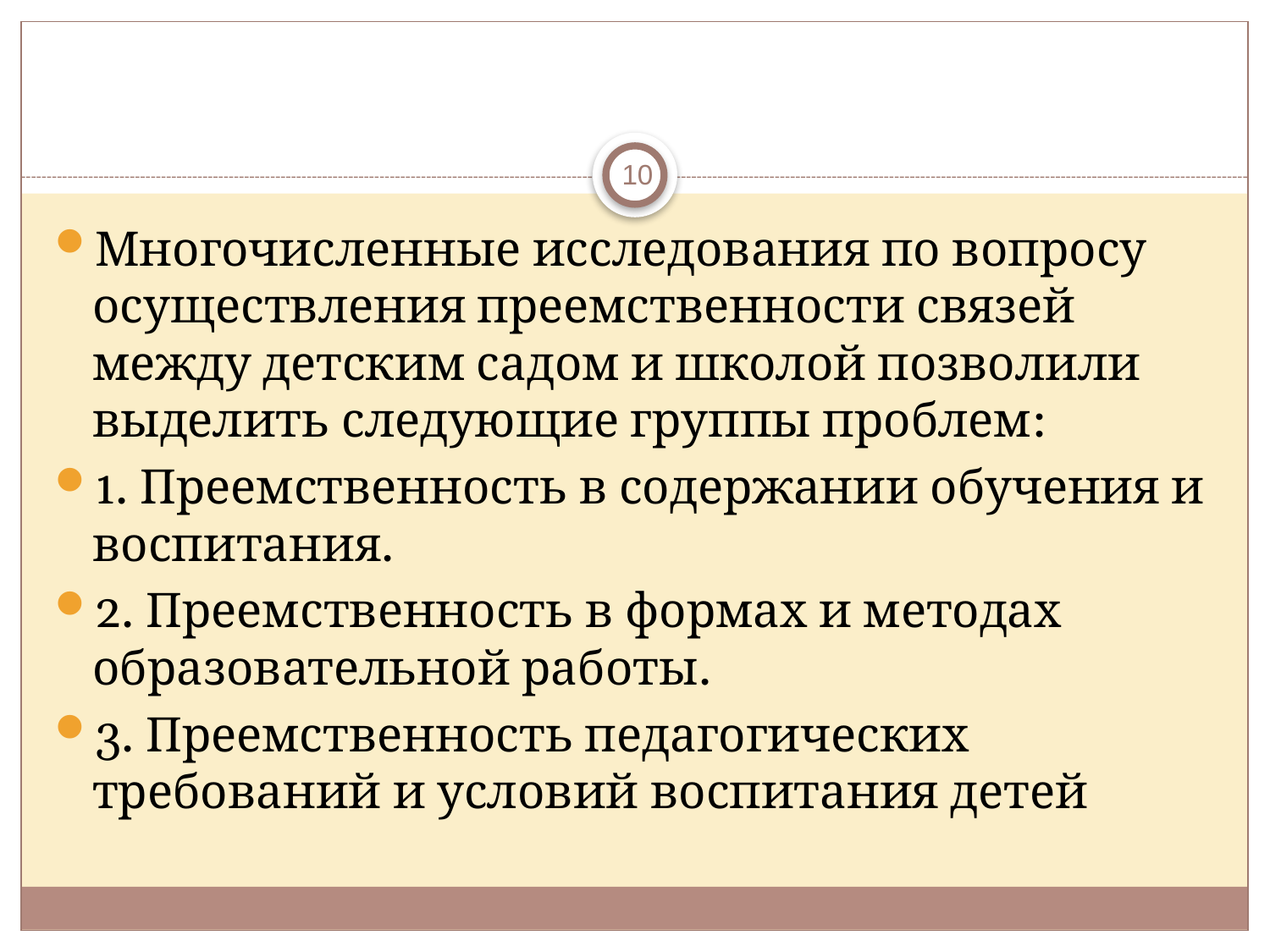

#
10
Многочисленные исследования по вопросу осуществления преемственности связей между детским садом и школой позволили выделить следующие группы проблем:
1. Преемственность в содержании обучения и воспитания.
2. Преемственность в формах и методах образовательной работы.
3. Преемственность педагогических требований и условий воспитания детей